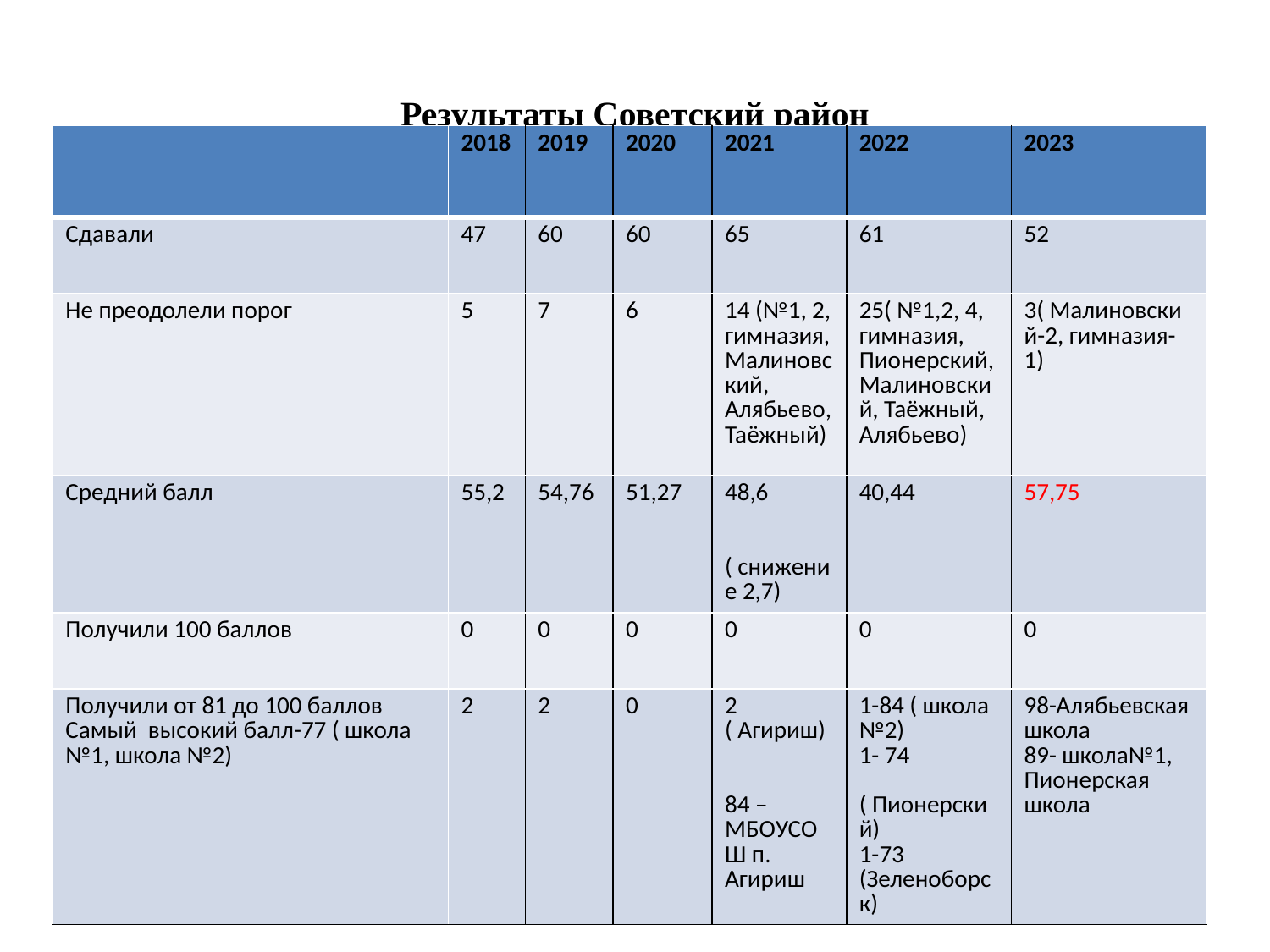

# Результаты Советский район
|  | 2018 | 2019 | 2020 | 2021 | 2022 | 2023 |
| --- | --- | --- | --- | --- | --- | --- |
| Сдавали | 47 | 60 | 60 | 65 | 61 | 52 |
| Не преодолели порог | 5 | 7 | 6 | 14 (№1, 2, гимназия, Малиновский, Алябьево, Таёжный) | 25( №1,2, 4, гимназия, Пионерский, Малиновский, Таёжный, Алябьево) | 3( Малиновский-2, гимназия-1) |
| Средний балл | 55,2 | 54,76 | 51,27 | 48,6 ( снижение 2,7) | 40,44 | 57,75 |
| Получили 100 баллов | 0 | 0 | 0 | 0 | 0 | 0 |
| Получили от 81 до 100 баллов Самый высокий балл-77 ( школа №1, школа №2) | 2 | 2 | 0 | 2 ( Агириш) 84 – МБОУСОШ п. Агириш | 1-84 ( школа №2) 1- 74 ( Пионерский) 1-73 (Зеленоборск) | 98-Алябьевская школа 89- школа№1, Пионерская школа |